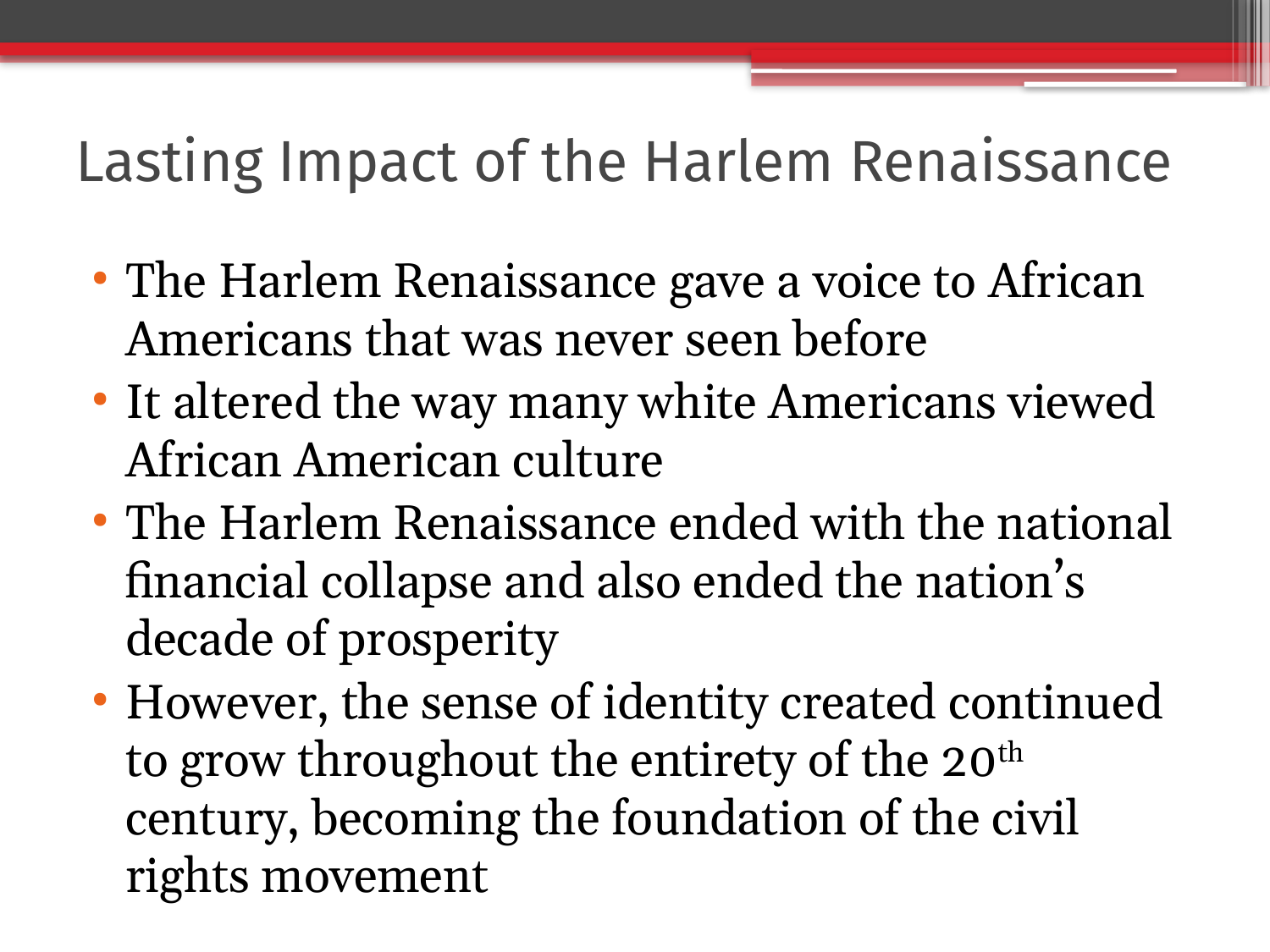

# Lasting Impact of the Harlem Renaissance
The Harlem Renaissance gave a voice to African Americans that was never seen before
It altered the way many white Americans viewed African American culture
The Harlem Renaissance ended with the national financial collapse and also ended the nation’s decade of prosperity
However, the sense of identity created continued to grow throughout the entirety of the 20th century, becoming the foundation of the civil rights movement